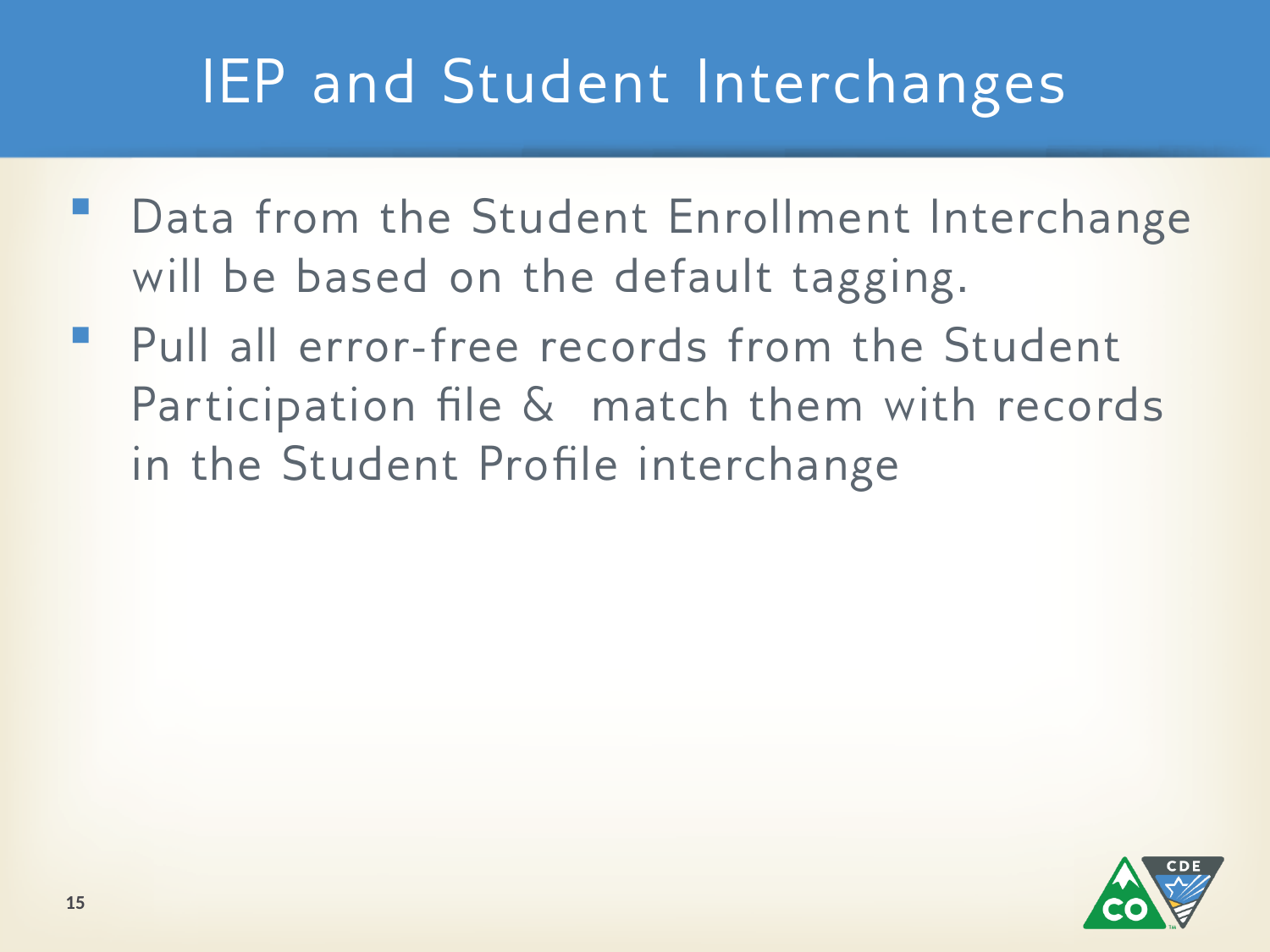

# IEP and Student Interchanges
Data from the Student Enrollment Interchange will be based on the default tagging.
Pull all error-free records from the Student Participation file &  match them with records in the Student Profile interchange

15